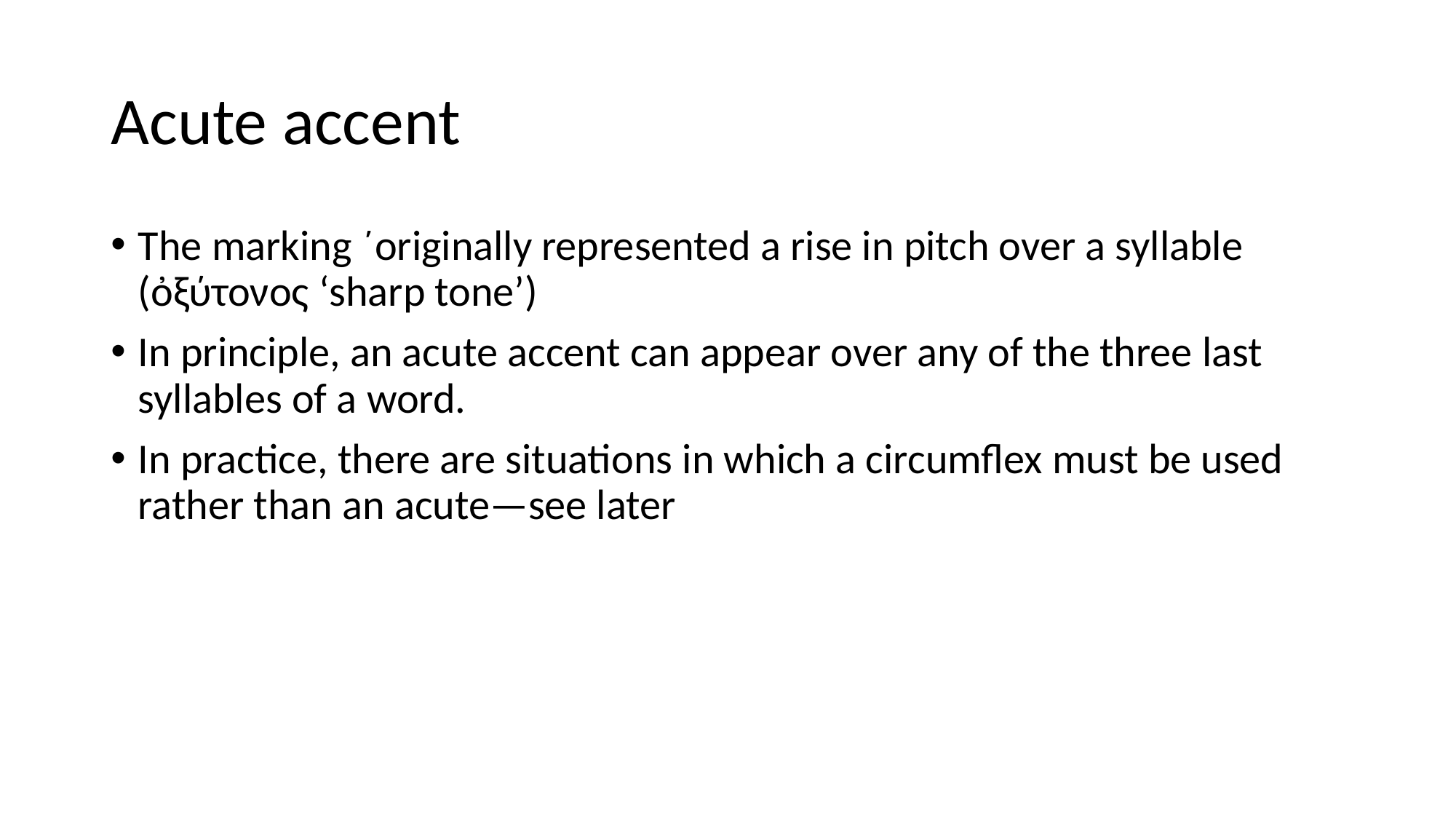

# Acute accent
The marking ´originally represented a rise in pitch over a syllable (ὀξύτονος ‘sharp tone’)
In principle, an acute accent can appear over any of the three last syllables of a word.
In practice, there are situations in which a circumflex must be used rather than an acute—see later